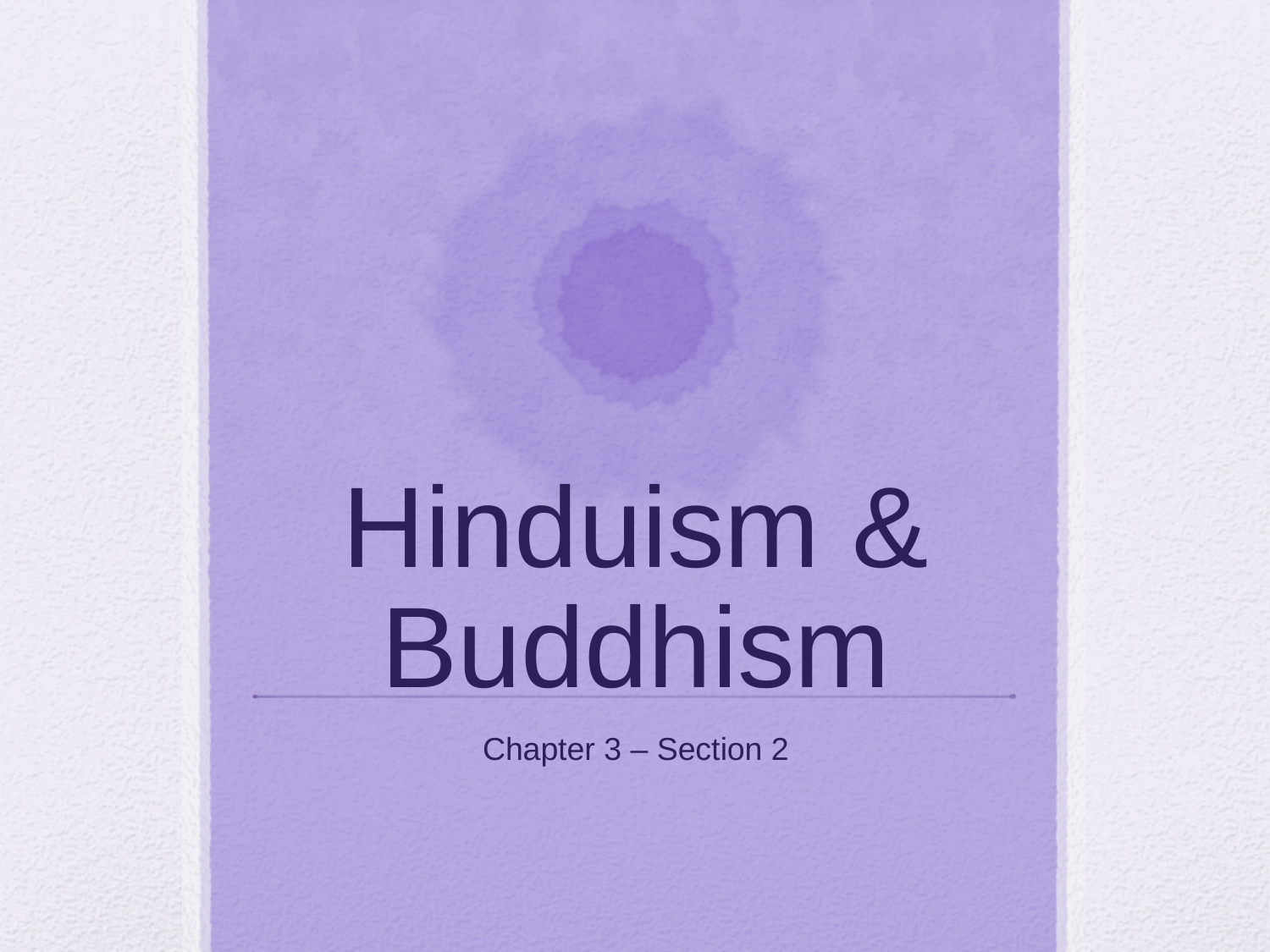

# Hinduism & Buddhism
Chapter 3 – Section 2